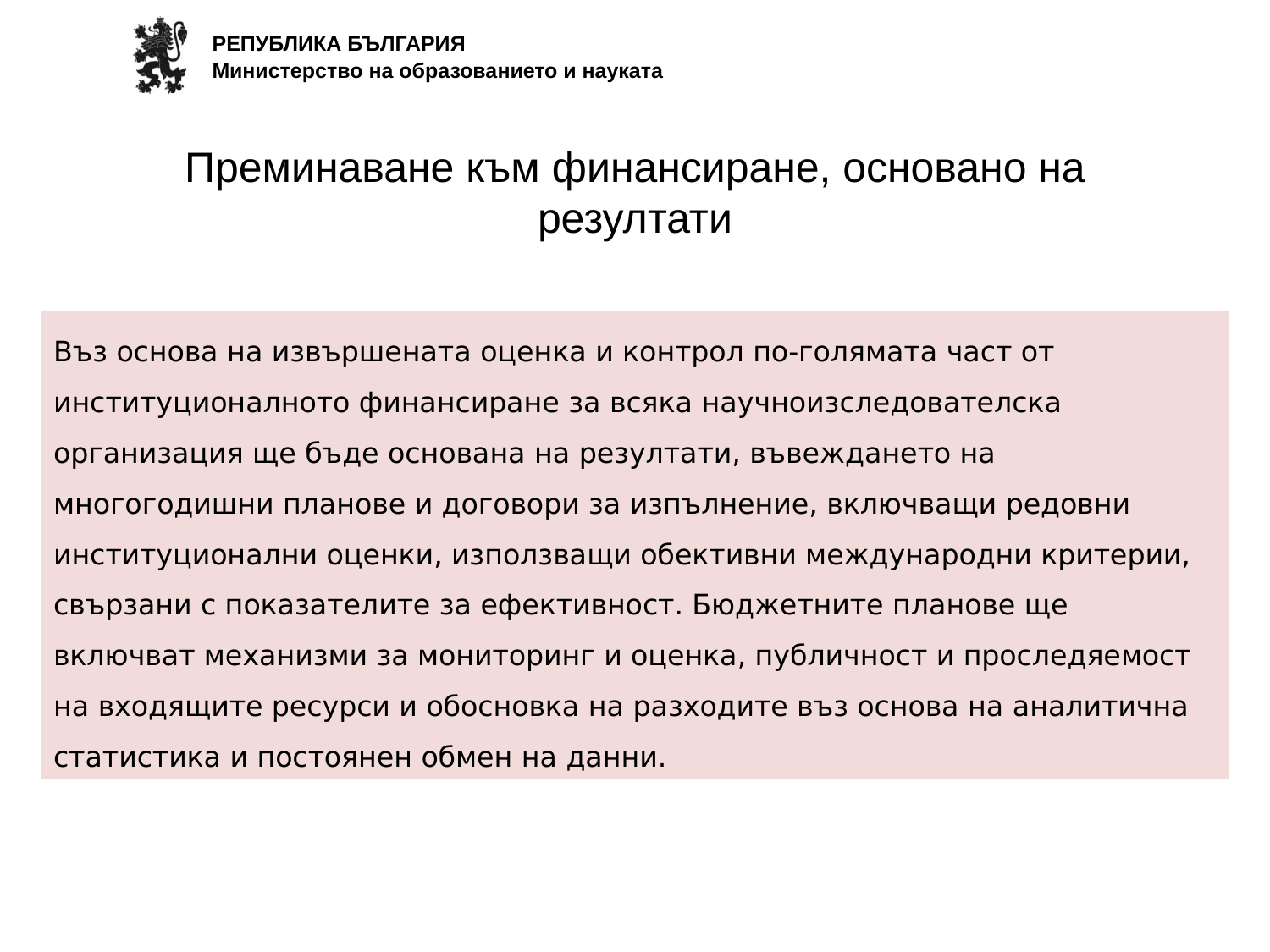

Преминаване към финансиране, основано на резултати
Въз основа на извършената оценка и контрол по-голямата част от институционалното финансиране за всяка научноизследователска организация ще бъде основана на резултати, въвеждането на многогодишни планове и договори за изпълнение, включващи редовни институционални оценки, използващи обективни международни критерии, свързани с показателите за ефективност. Бюджетните планове ще включват механизми за мониторинг и оценка, публичност и проследяемост на входящите ресурси и обосновка на разходите въз основа на аналитична статистика и постоянен обмен на данни.